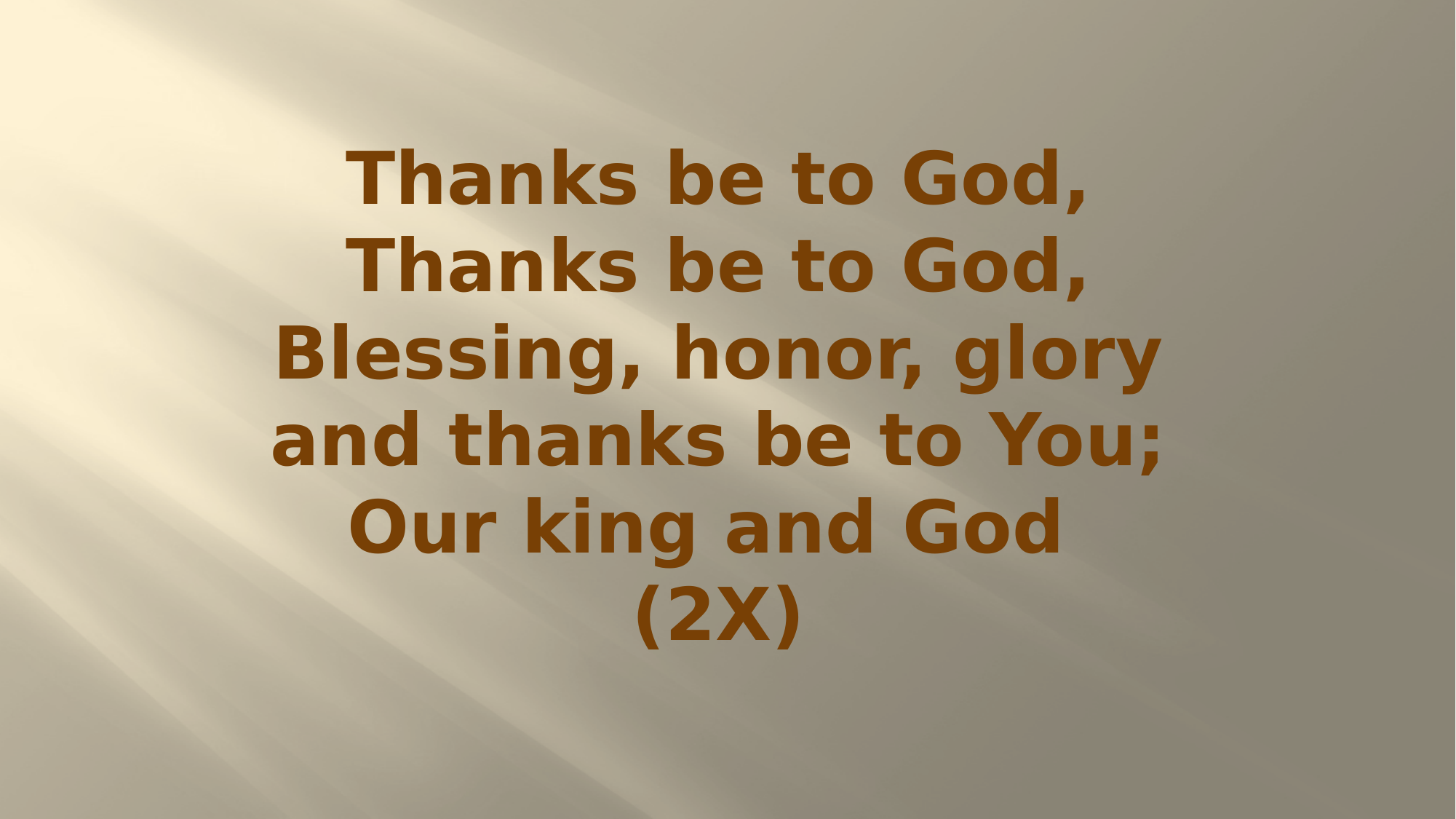

# Thanks be to God, Thanks be to God, Blessing, honor, glory and thanks be to You; Our king and God (2X)